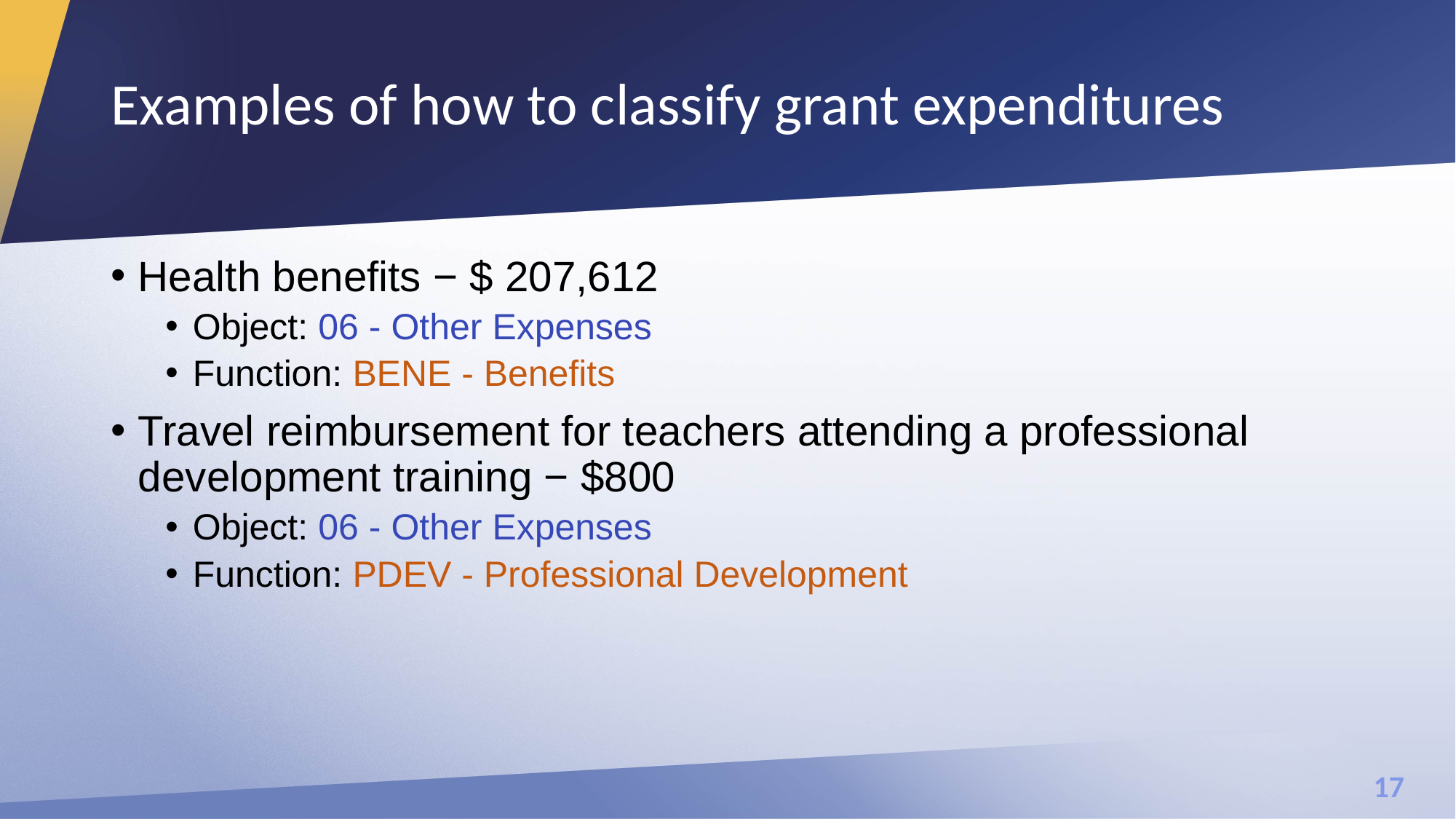

# Examples of how to classify grant expenditures
Health benefits − $ 207,612
Object: 06 - Other Expenses
Function: BENE - Benefits
Travel reimbursement for teachers attending a professional development training − $800
Object: 06 - Other Expenses
Function: PDEV - Professional Development